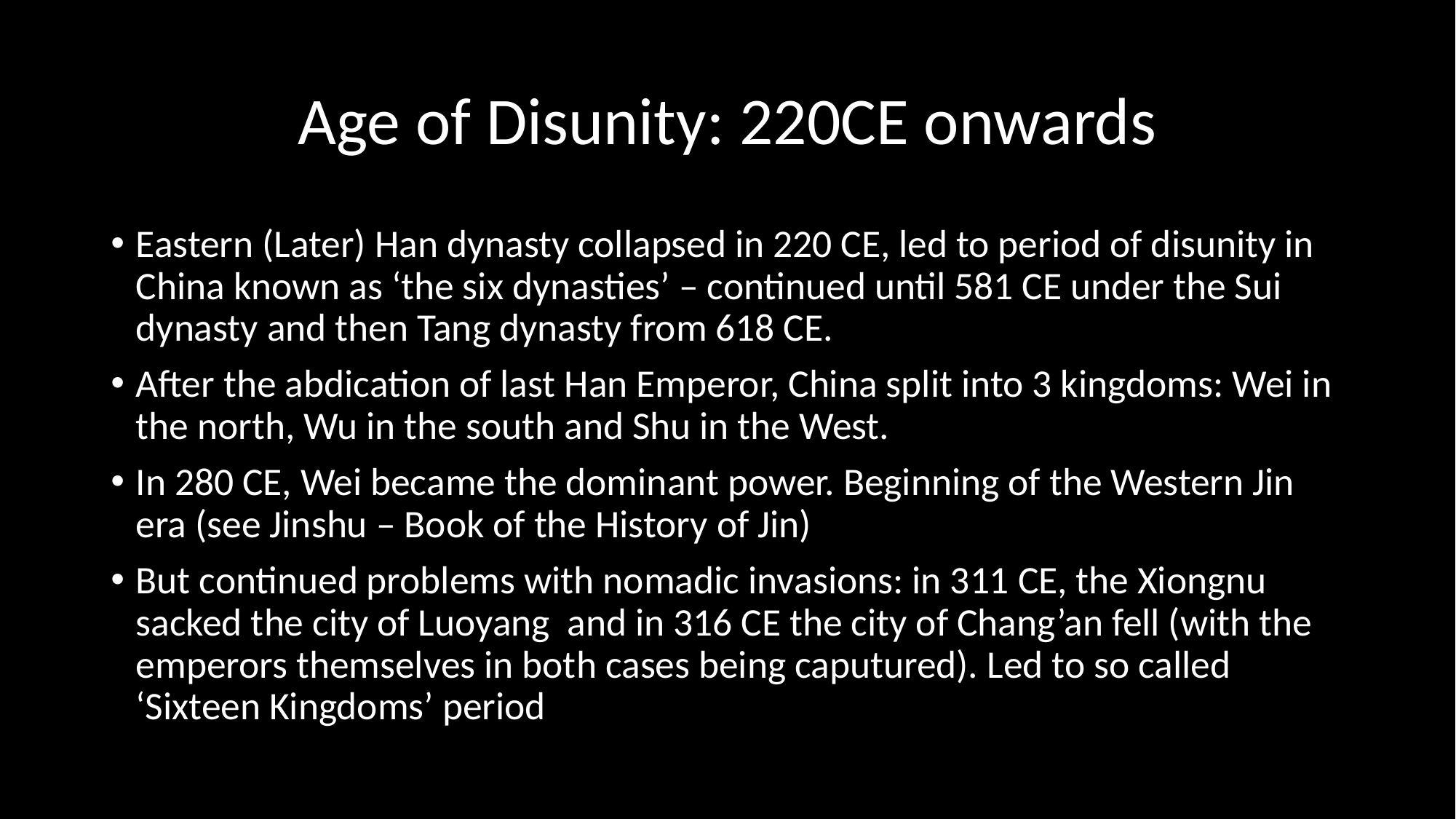

# Age of Disunity: 220CE onwards
Eastern (Later) Han dynasty collapsed in 220 CE, led to period of disunity in China known as ‘the six dynasties’ – continued until 581 CE under the Sui dynasty and then Tang dynasty from 618 CE.
After the abdication of last Han Emperor, China split into 3 kingdoms: Wei in the north, Wu in the south and Shu in the West.
In 280 CE, Wei became the dominant power. Beginning of the Western Jin era (see Jinshu – Book of the History of Jin)
But continued problems with nomadic invasions: in 311 CE, the Xiongnu sacked the city of Luoyang  and in 316 CE the city of Chang’an fell (with the emperors themselves in both cases being caputured). Led to so called ‘Sixteen Kingdoms’ period